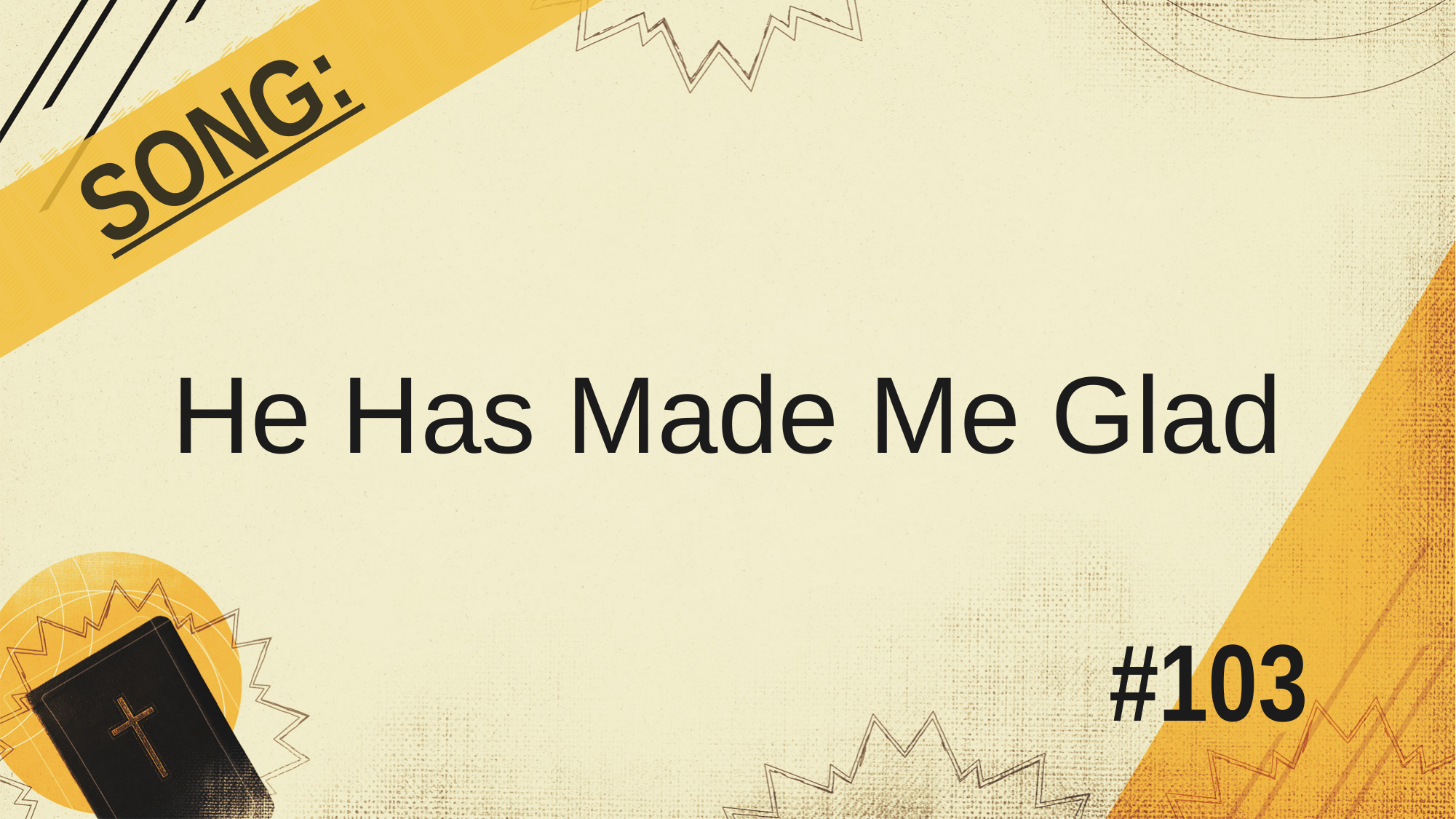

SONG:

He Has Made Me Glad
# #103